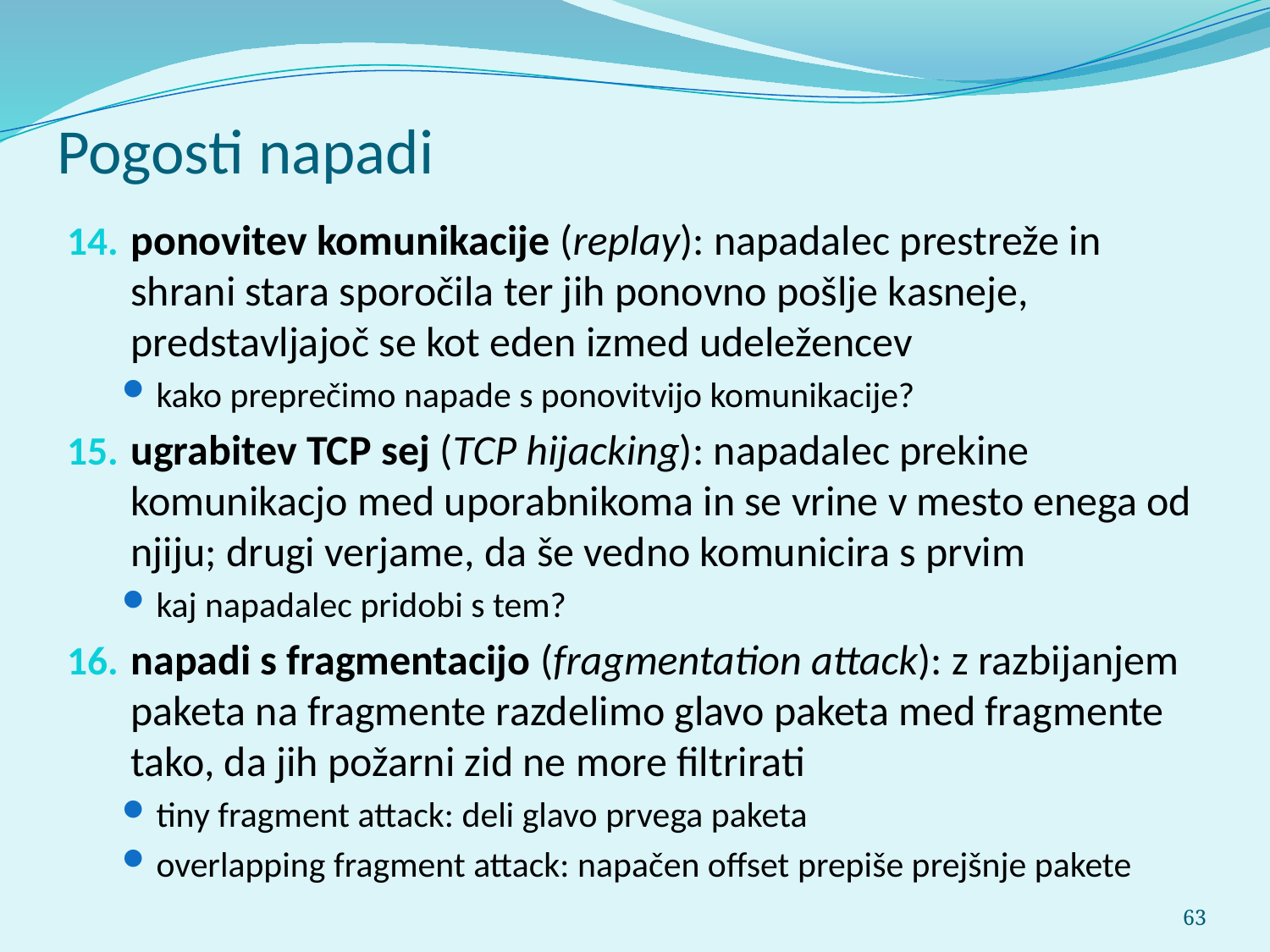

Pogosti napadi
ponovitev komunikacije (replay): napadalec prestreže in shrani stara sporočila ter jih ponovno pošlje kasneje, predstavljajoč se kot eden izmed udeležencev
kako preprečimo napade s ponovitvijo komunikacije?
ugrabitev TCP sej (TCP hijacking): napadalec prekine komunikacjo med uporabnikoma in se vrine v mesto enega od njiju; drugi verjame, da še vedno komunicira s prvim
kaj napadalec pridobi s tem?
napadi s fragmentacijo (fragmentation attack): z razbijanjem paketa na fragmente razdelimo glavo paketa med fragmente tako, da jih požarni zid ne more filtrirati
tiny fragment attack: deli glavo prvega paketa
overlapping fragment attack: napačen offset prepiše prejšnje pakete
63